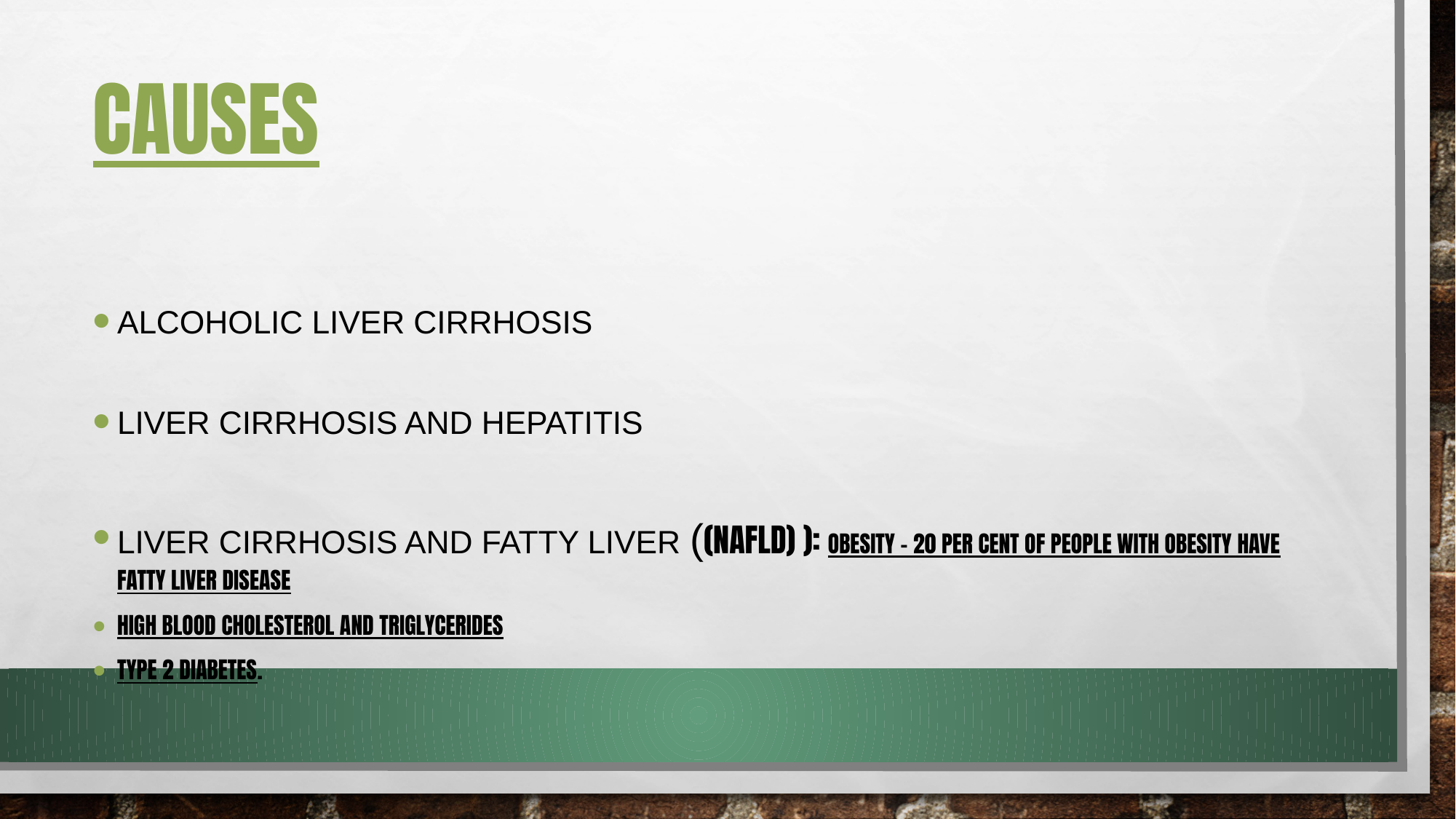

causes
Alcoholic liver cirrhosis

liver cirrhosis and hepatitis

Liver cirrhosis and fatty liver ((NAFLD) ): obesity – 20 per cent of people with obesity have fatty liver disease
high blood cholesterol and triglycerides
type 2 diabetes.